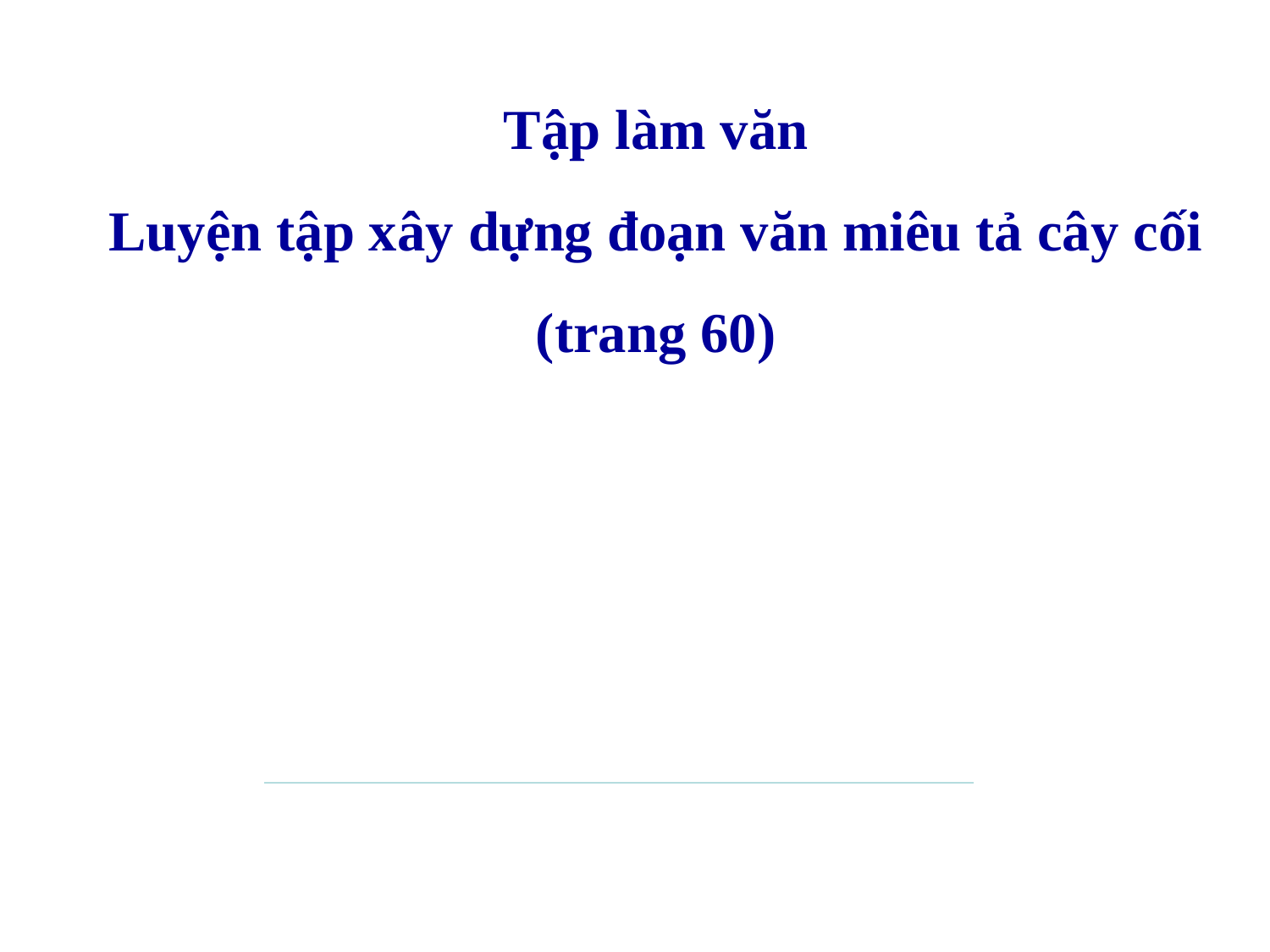

Tập làm văn
Luyện tập xây dựng đoạn văn miêu tả cây cối (trang 60)